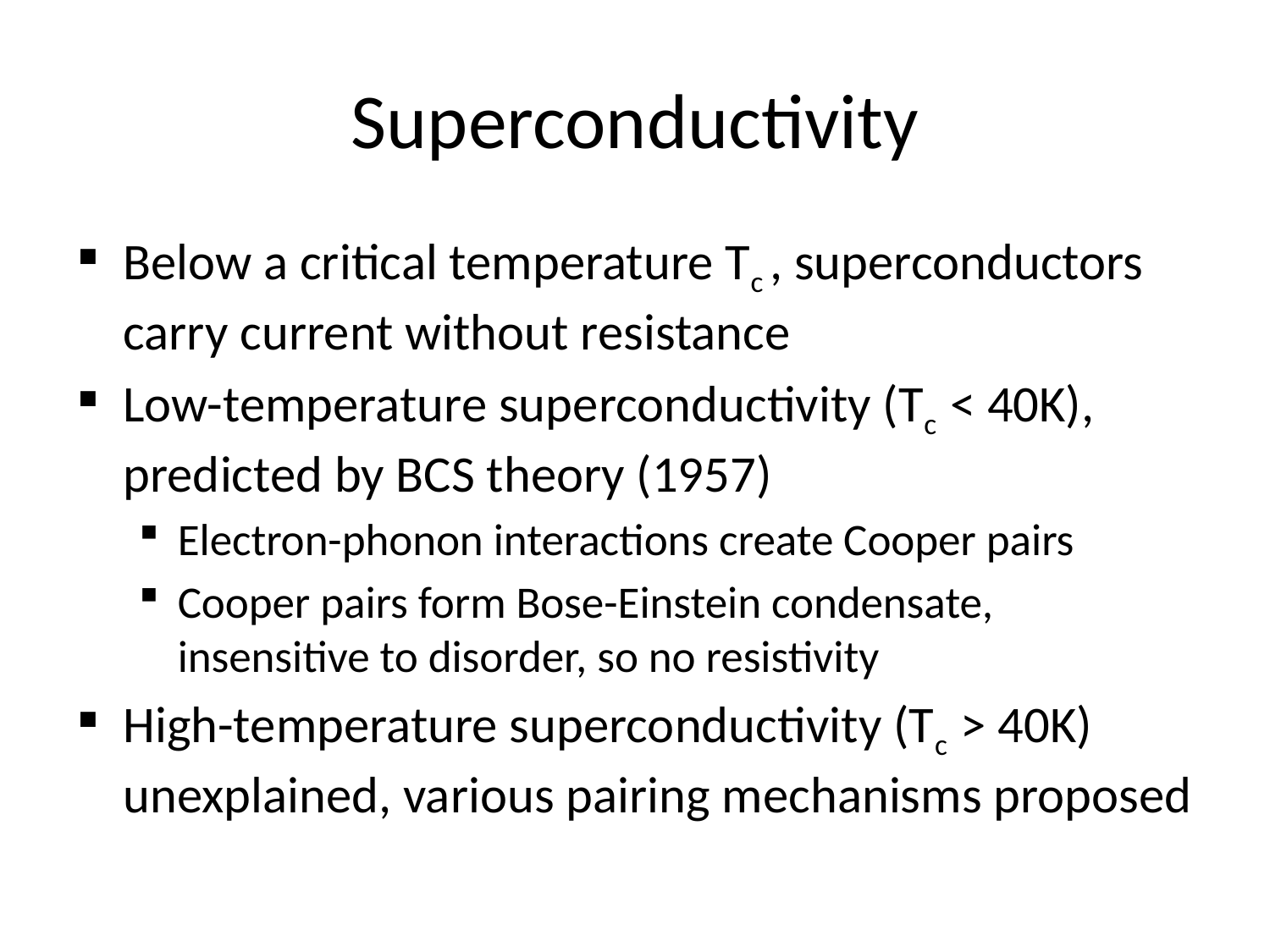

# Superconductivity
Below a critical temperature Tc , superconductors carry current without resistance
Low-temperature superconductivity (Tc  < 40Κ), predicted by BCS theory (1957)
Electron-phonon interactions create Cooper pairs
Cooper pairs form Bose-Einstein condensate, insensitive to disorder, so no resistivity
High-temperature superconductivity (Tc  > 40Κ) unexplained, various pairing mechanisms proposed